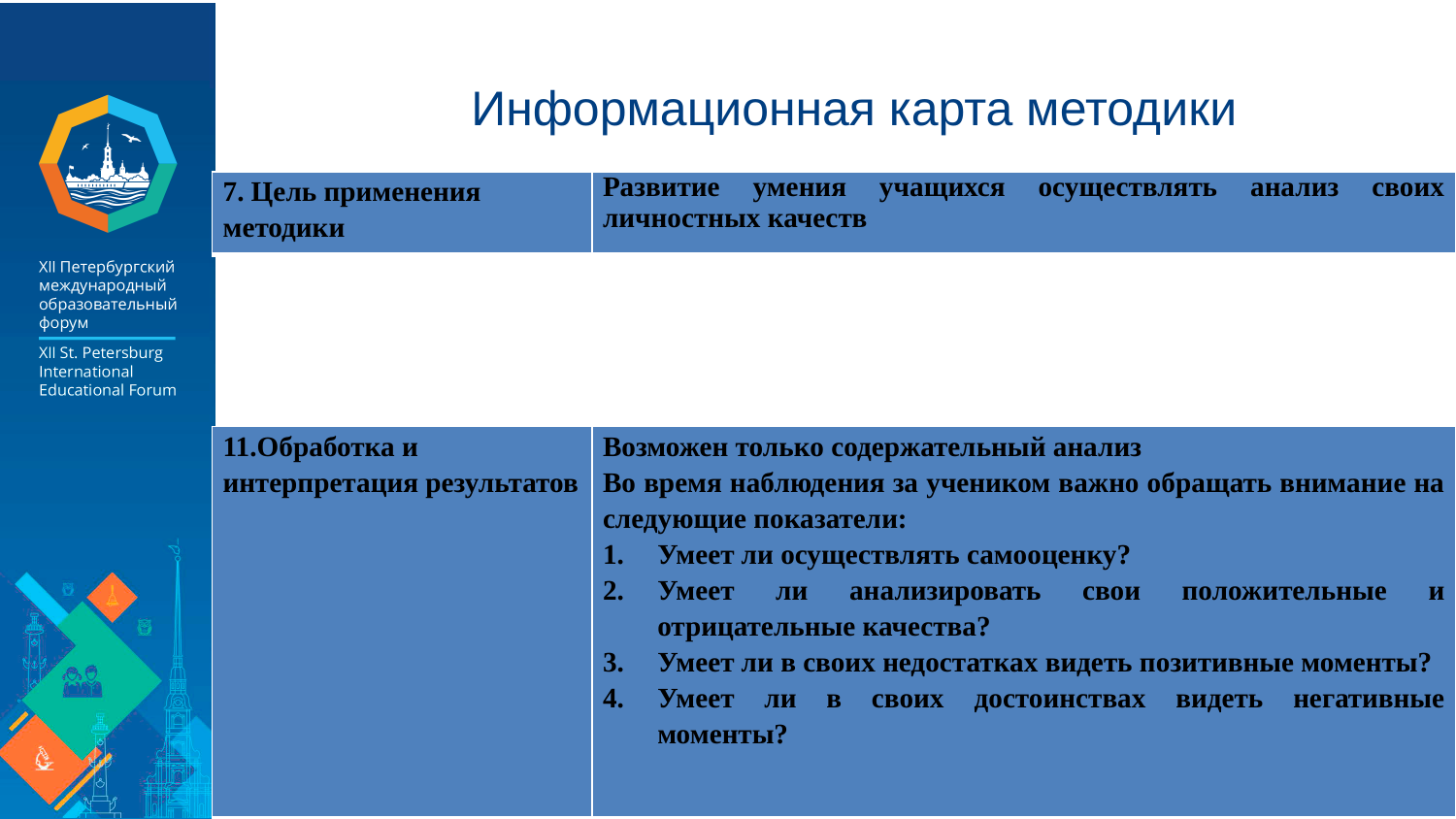

Информационная карта методики
| 7. Цель применения методики | Развитие умения учащихся осуществлять анализ своих личностных качеств |
| --- | --- |

| 11.Обработка и интерпретация результатов | Возможен только содержательный анализ Во время наблюдения за учеником важно обращать внимание на следующие показатели: Умеет ли осуществлять самооценку? Умеет ли анализировать свои положительные и отрицательные качества? Умеет ли в своих недостатках видеть позитивные моменты? Умеет ли в своих достоинствах видеть негативные моменты? |
| --- | --- |
4